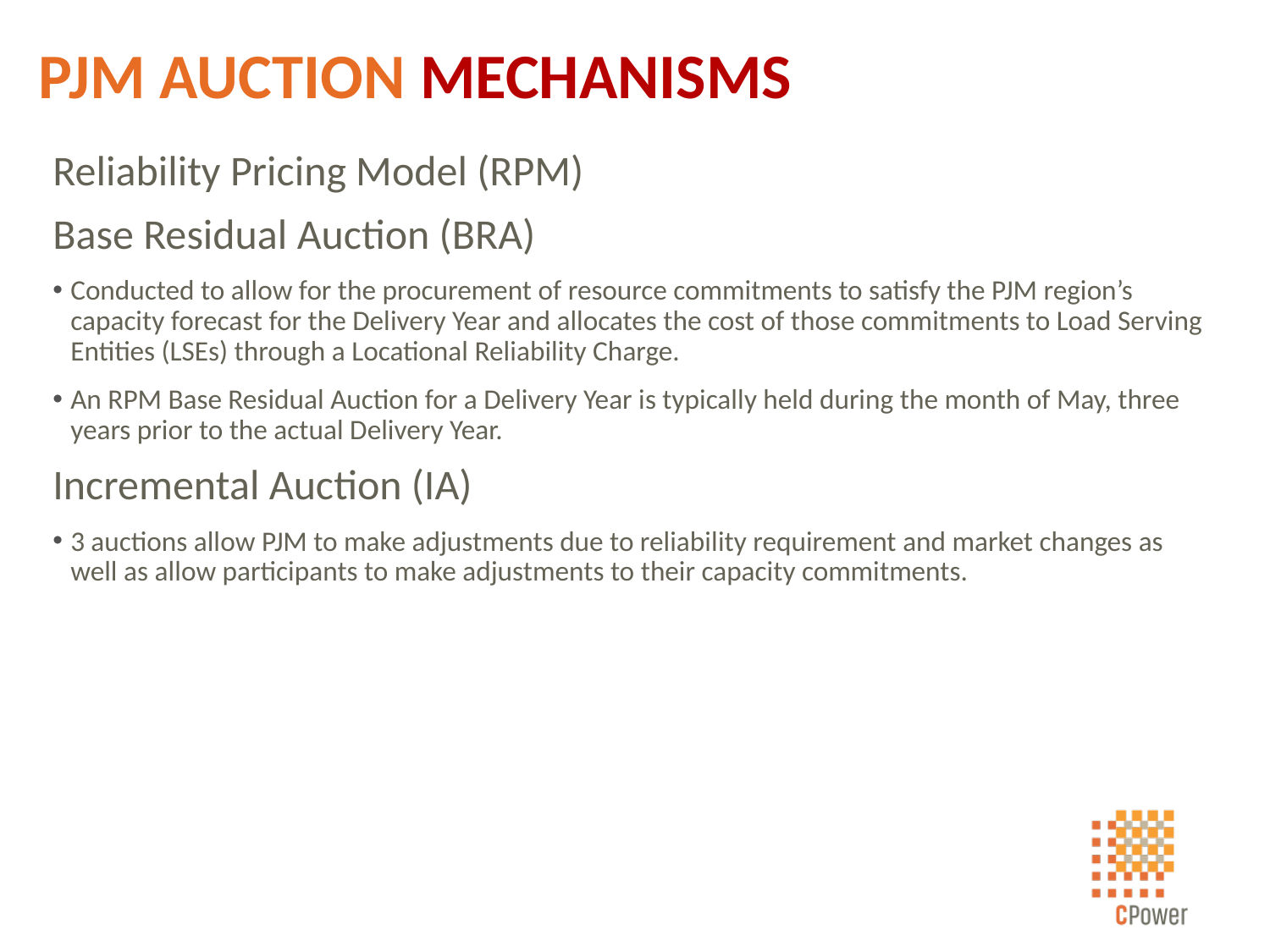

# PJM AUCTION MECHANISMS
Reliability Pricing Model (RPM)
Base Residual Auction (BRA)
Conducted to allow for the procurement of resource commitments to satisfy the PJM region’s capacity forecast for the Delivery Year and allocates the cost of those commitments to Load Serving Entities (LSEs) through a Locational Reliability Charge.
An RPM Base Residual Auction for a Delivery Year is typically held during the month of May, three years prior to the actual Delivery Year.
Incremental Auction (IA)
3 auctions allow PJM to make adjustments due to reliability requirement and market changes as well as allow participants to make adjustments to their capacity commitments.